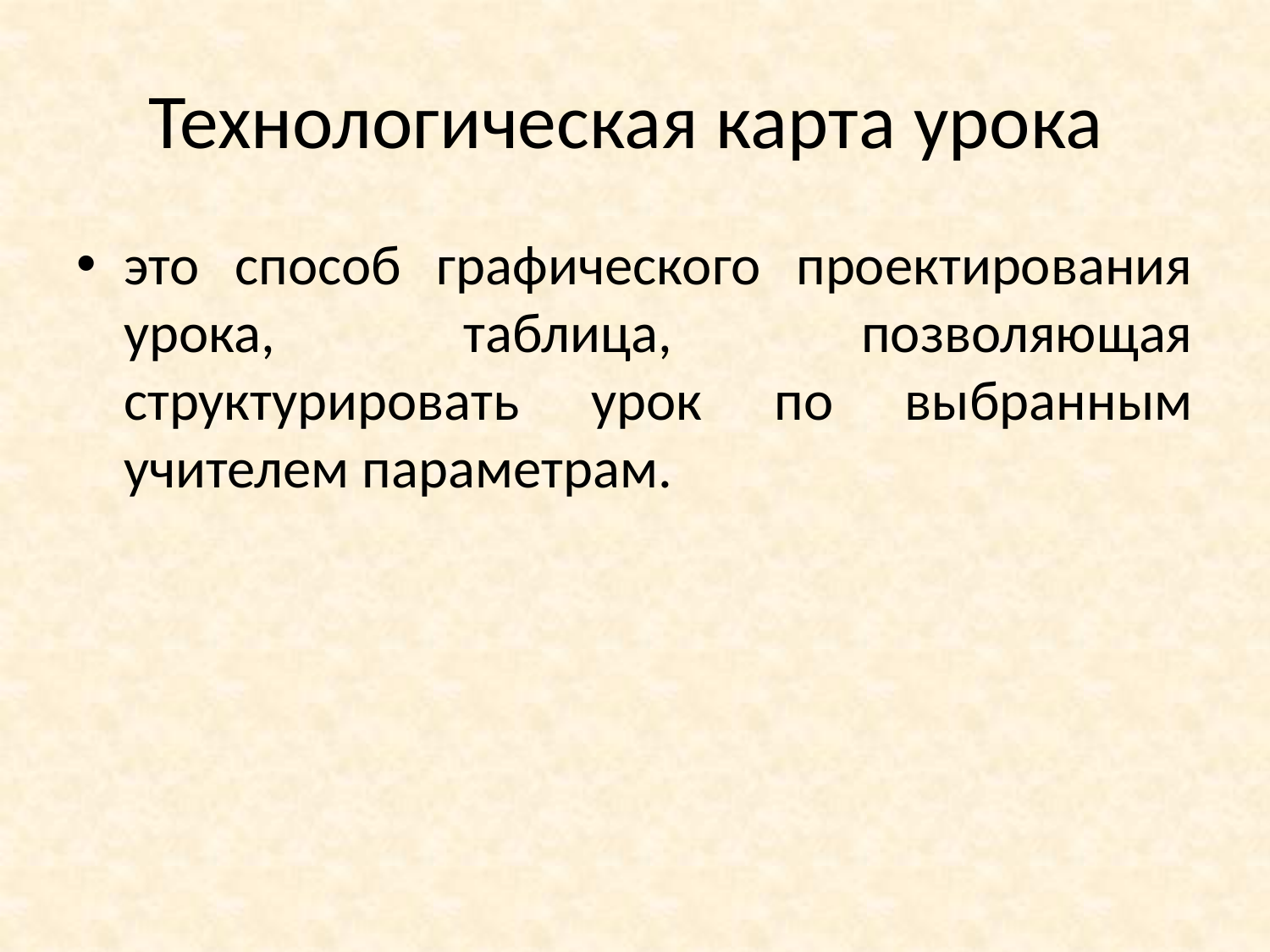

# Технологическая карта урока
это способ графического проектирования урока, таблица, позволяющая структурировать урок по выбранным учителем параметрам.